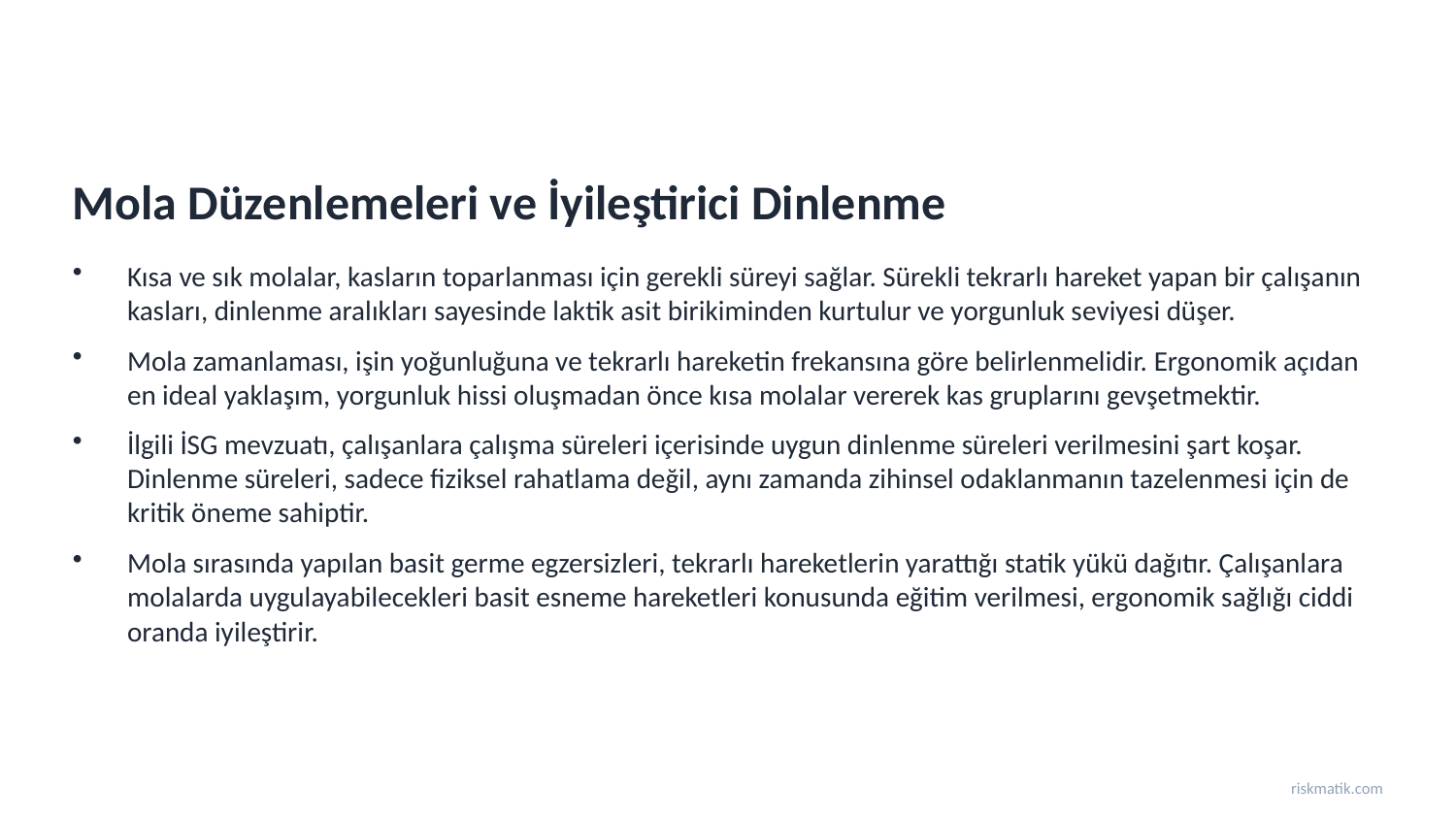

Mola Düzenlemeleri ve İyileştirici Dinlenme
Kısa ve sık molalar, kasların toparlanması için gerekli süreyi sağlar. Sürekli tekrarlı hareket yapan bir çalışanın kasları, dinlenme aralıkları sayesinde laktik asit birikiminden kurtulur ve yorgunluk seviyesi düşer.
Mola zamanlaması, işin yoğunluğuna ve tekrarlı hareketin frekansına göre belirlenmelidir. Ergonomik açıdan en ideal yaklaşım, yorgunluk hissi oluşmadan önce kısa molalar vererek kas gruplarını gevşetmektir.
İlgili İSG mevzuatı, çalışanlara çalışma süreleri içerisinde uygun dinlenme süreleri verilmesini şart koşar. Dinlenme süreleri, sadece fiziksel rahatlama değil, aynı zamanda zihinsel odaklanmanın tazelenmesi için de kritik öneme sahiptir.
Mola sırasında yapılan basit germe egzersizleri, tekrarlı hareketlerin yarattığı statik yükü dağıtır. Çalışanlara molalarda uygulayabilecekleri basit esneme hareketleri konusunda eğitim verilmesi, ergonomik sağlığı ciddi oranda iyileştirir.
riskmatik.com